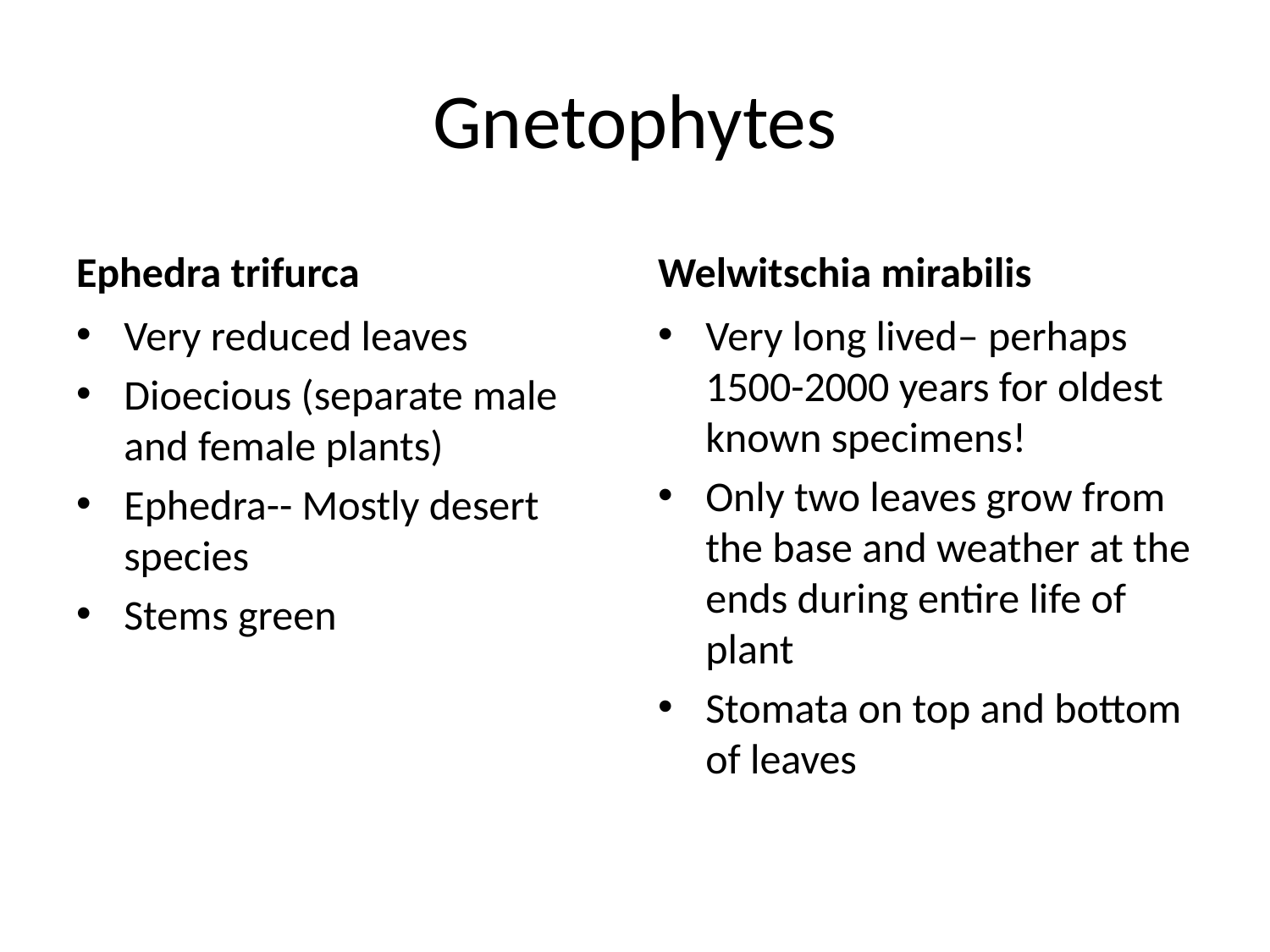

# Gnetophytes
Ephedra trifurca
Welwitschia mirabilis
Very reduced leaves
Dioecious (separate male and female plants)
Ephedra-- Mostly desert species
Stems green

Very long lived– perhaps 1500-2000 years for oldest known specimens!
Only two leaves grow from the base and weather at the ends during entire life of plant
Stomata on top and bottom of leaves